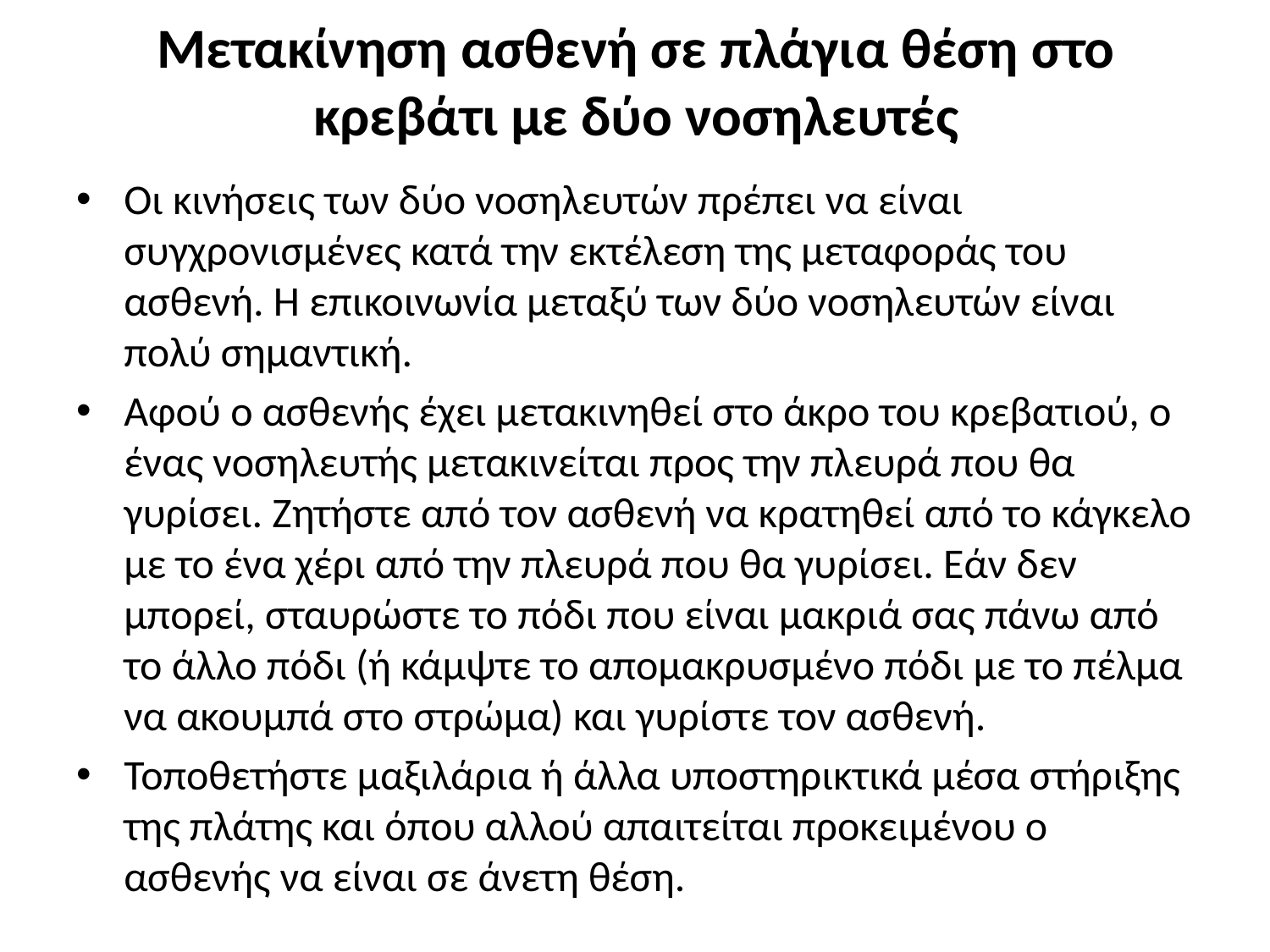

# Μετακίνηση ασθενή σε πλάγια θέση στο κρεβάτι με δύο νοσηλευτές
Οι κινήσεις των δύο νοσηλευτών πρέπει να είναι συγχρονισμένες κατά την εκτέλεση της μεταφοράς του ασθενή. Η επικοινωνία μεταξύ των δύο νοσηλευτών είναι πολύ σημαντική.
Αφού ο ασθενής έχει μετακινηθεί στο άκρο του κρεβατιού, ο ένας νοσηλευτής μετακινείται προς την πλευρά που θα γυρίσει. Ζητήστε από τον ασθενή να κρατηθεί από το κάγκελο με το ένα χέρι από την πλευρά που θα γυρίσει. Εάν δεν μπορεί, σταυρώστε το πόδι που είναι μακριά σας πάνω από το άλλο πόδι (ή κάμψτε το απομακρυσμένο πόδι με το πέλμα να ακουμπά στο στρώμα) και γυρίστε τον ασθενή.
Τοποθετήστε μαξιλάρια ή άλλα υποστηρικτικά μέσα στήριξης της πλάτης και όπου αλλού απαιτείται προκειμένου ο ασθενής να είναι σε άνετη θέση.